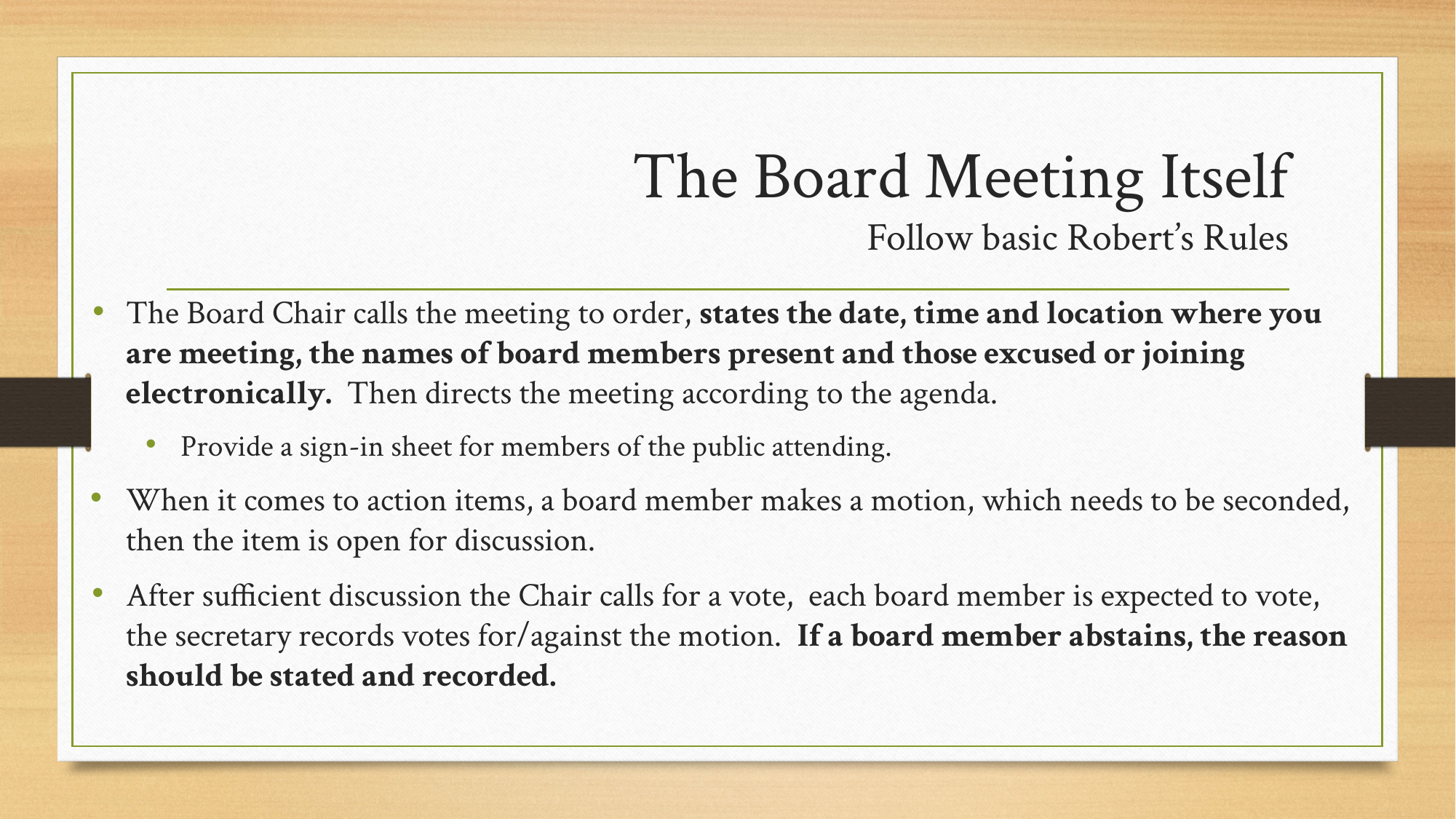

# The Board Meeting Itself
Follow basic Robert’s Rules

The Board Chair calls the meeting to order, states the date, time and location where you are meeting, the names of board members present and those excused or joining electronically.  Then directs the meeting according to the agenda.
Provide a sign-in sheet for members of the public attending.
When it comes to action items, a board member makes a motion, which needs to be seconded, then the item is open for discussion.
After sufficient discussion the Chair calls for a vote,  each board member is expected to vote, the secretary records votes for/against the motion.  If a board member abstains, the reason should be stated and recorded.